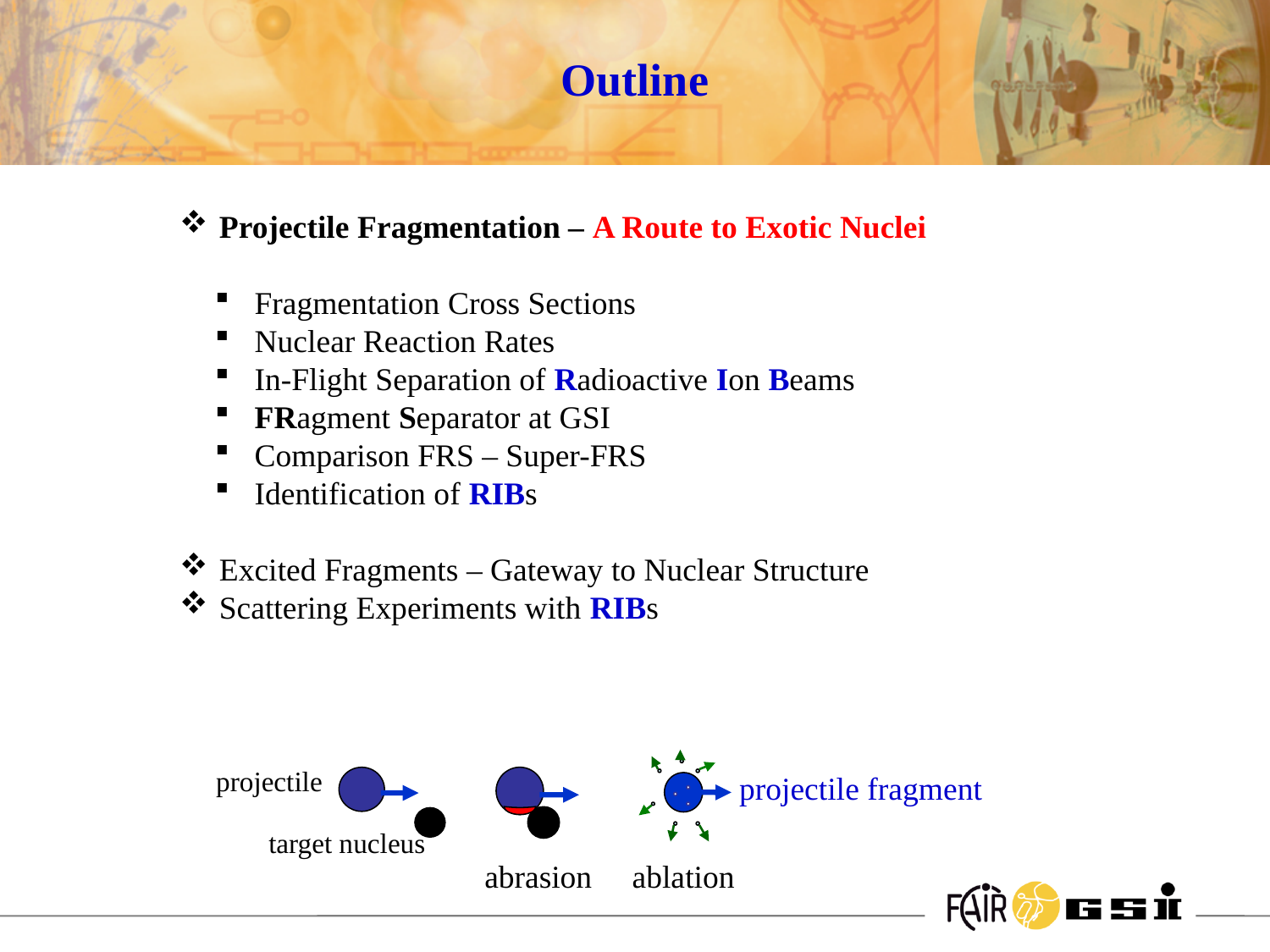

Outline
Projectile Fragmentation – A Route to Exotic Nuclei

Fragmentation Cross Sections
Nuclear Reaction Rates
In-Flight Separation of Radioactive Ion Beams
FRagment Separator at GSI
Comparison FRS – Super-FRS
Identification of RIBs

Excited Fragments – Gateway to Nuclear Structure
Scattering Experiments with RIBs

projectile fragment

ablation
projectile

target nucleus

abrasion